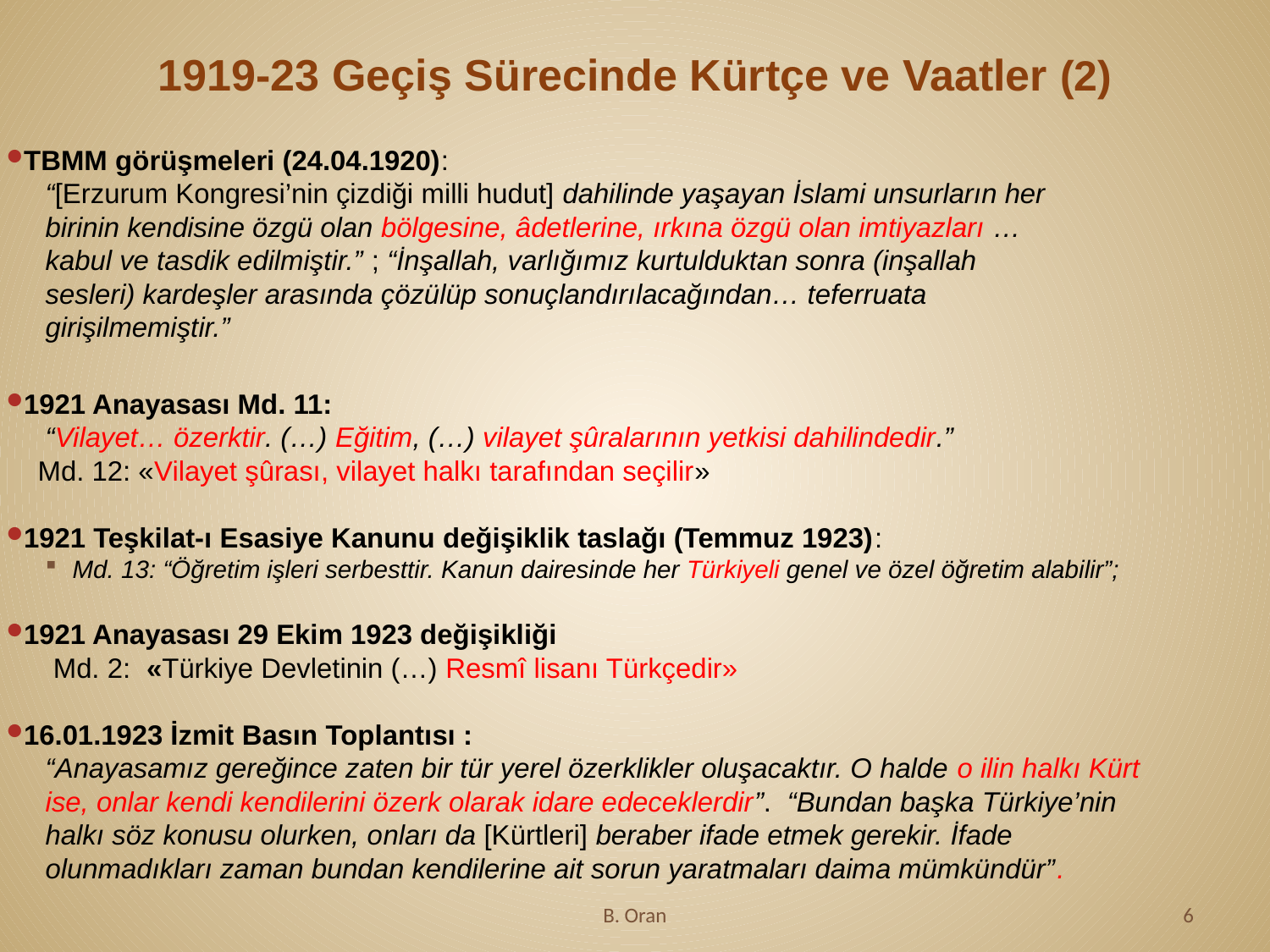

# 1919-23 Geçiş Sürecinde Kürtçe ve Vaatler (2)
TBMM görüşmeleri (24.04.1920):
     “[Erzurum Kongresi’nin çizdiği milli hudut] dahilinde yaşayan İslami unsurların her
     birinin kendisine özgü olan bölgesine, âdetlerine, ırkına özgü olan imtiyazları …
     kabul ve tasdik edilmiştir.” ; “İnşallah, varlığımız kurtulduktan sonra (inşallah
     sesleri) kardeşler arasında çözülüp sonuçlandırılacağından… teferruata
     girişilmemiştir.”

1921 Anayasası Md. 11:
     “Vilayet… özerktir. (…) Eğitim, (…) vilayet şûralarının yetkisi dahilindedir.”
    Md. 12: «Vilayet şûrası, vilayet halkı tarafından seçilir»

1921 Teşkilat-ı Esasiye Kanunu değişiklik taslağı (Temmuz 1923):
Md. 13: “Öğretim işleri serbesttir. Kanun dairesinde her Türkiyeli genel ve özel öğretim alabilir”;

1921 Anayasası 29 Ekim 1923 değişikliği
      Md. 2:  «Türkiye Devletinin (…) Resmî lisanı Türkçedir»

16.01.1923 İzmit Basın Toplantısı :
     “Anayasamız gereğince zaten bir tür yerel özerklikler oluşacaktır. O halde o ilin halkı Kürt
     ise, onlar kendi kendilerini özerk olarak idare edeceklerdir”.  “Bundan başka Türkiye’nin
     halkı söz konusu olurken, o­nları da [Kürtleri] beraber ifade etmek gerekir. İfade
     olunmadıkları zaman bundan kendilerine ait sorun yaratmaları daima mümkündür”.

B. Oran
6